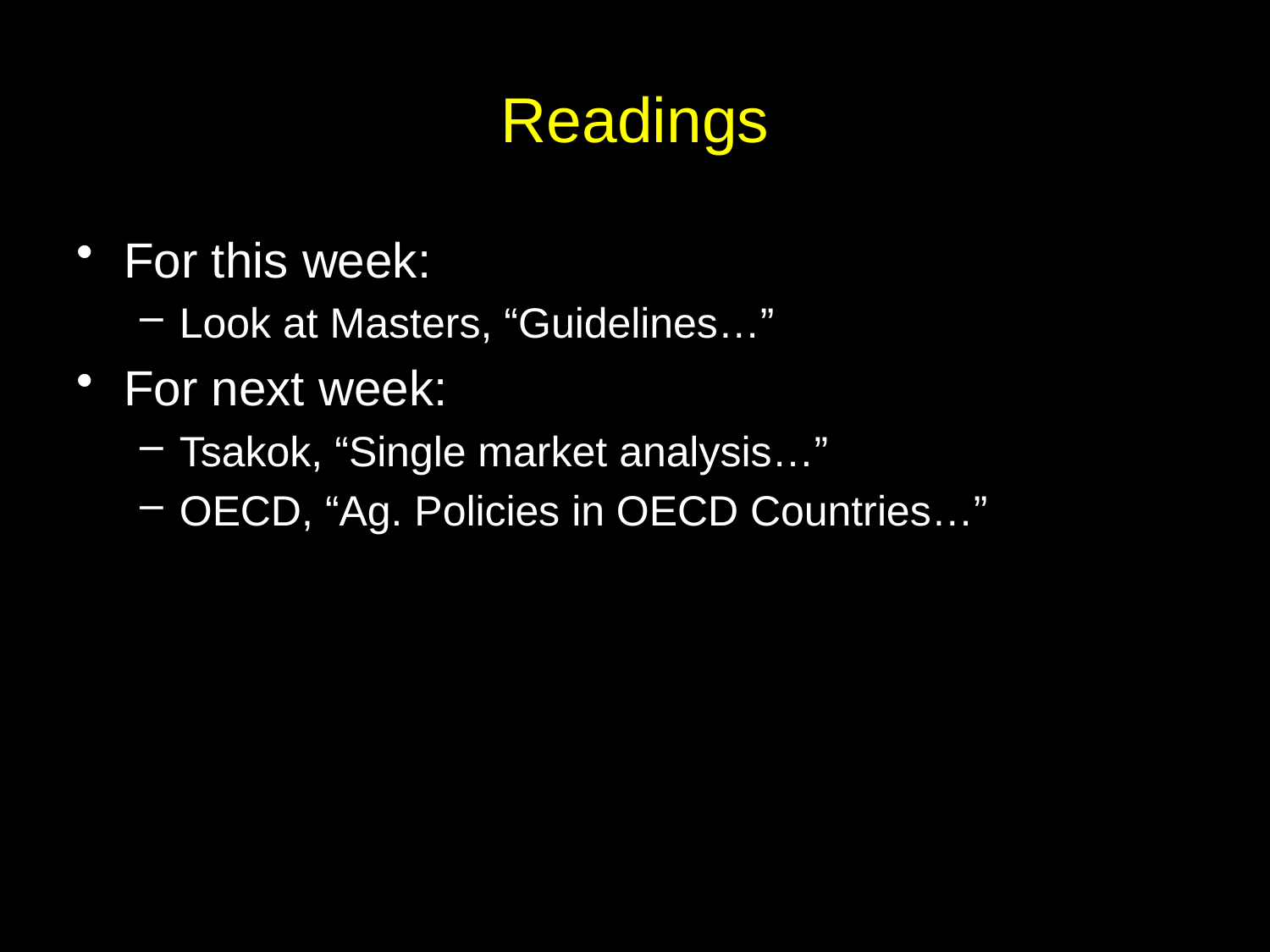

# Readings
For this week:
Look at Masters, “Guidelines…”
For next week:
Tsakok, “Single market analysis…”
OECD, “Ag. Policies in OECD Countries…”